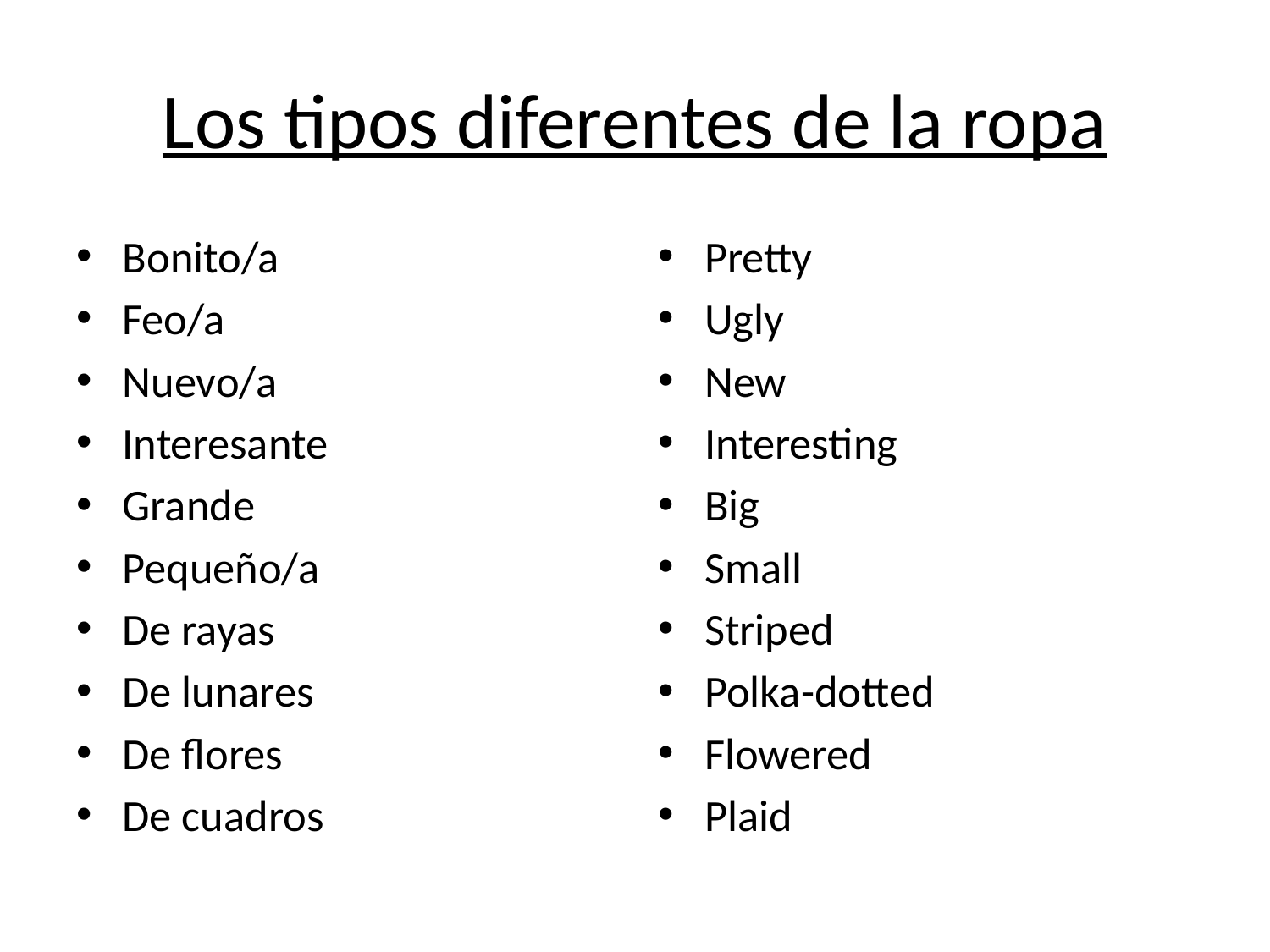

# Los tipos diferentes de la ropa
Bonito/a
Feo/a
Nuevo/a
Interesante
Grande
Pequeño/a
De rayas
De lunares
De flores
De cuadros
Pretty
Ugly
New
Interesting
Big
Small
Striped
Polka-dotted
Flowered
Plaid